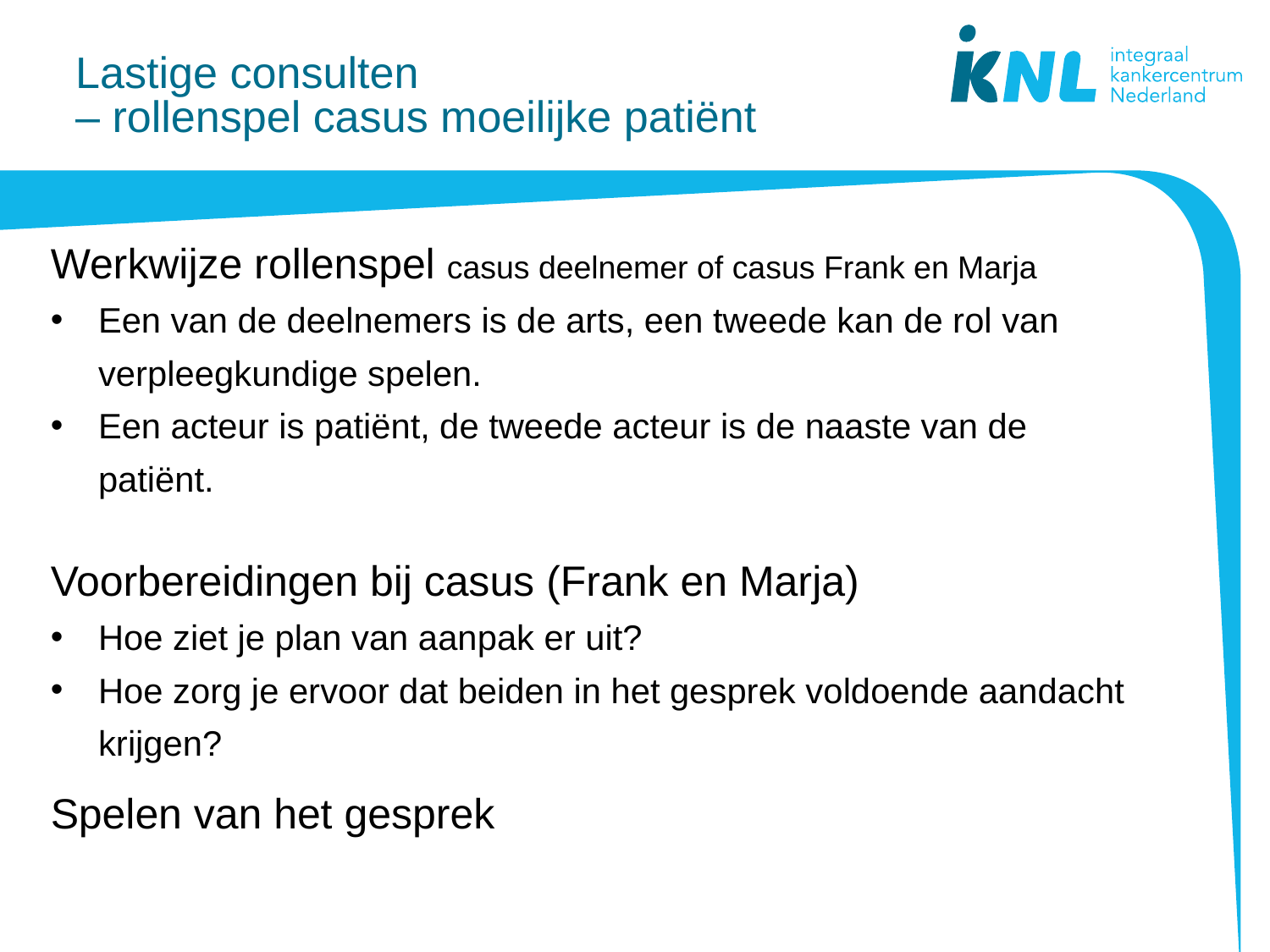

# Lastige consulten – rollenspel casus moeilijke patiënt
Werkwijze rollenspel casus deelnemer of casus Frank en Marja
Een van de deelnemers is de arts, een tweede kan de rol van verpleegkundige spelen.
Een acteur is patiënt, de tweede acteur is de naaste van de patiënt.

Voorbereidingen bij casus (Frank en Marja)
Hoe ziet je plan van aanpak er uit?
Hoe zorg je ervoor dat beiden in het gesprek voldoende aandacht krijgen?
Spelen van het gesprek